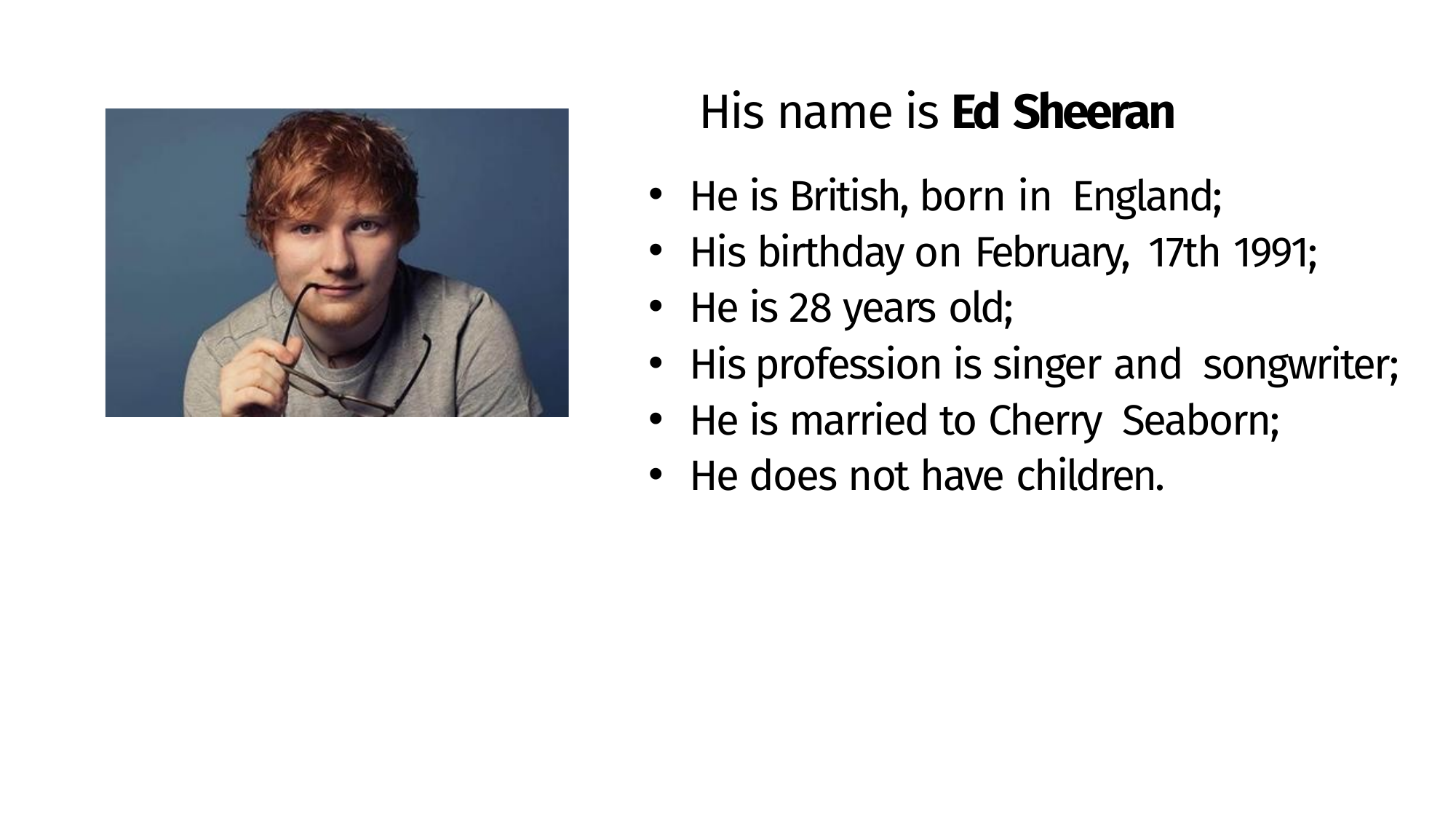

# His name is Ed Sheeran

He is British, born in  England;
His birthday on February,  17th 1991;
He is 28 years old;
His profession is singer and  songwriter;
He is married to Cherry  Seaborn;
He does not have children.